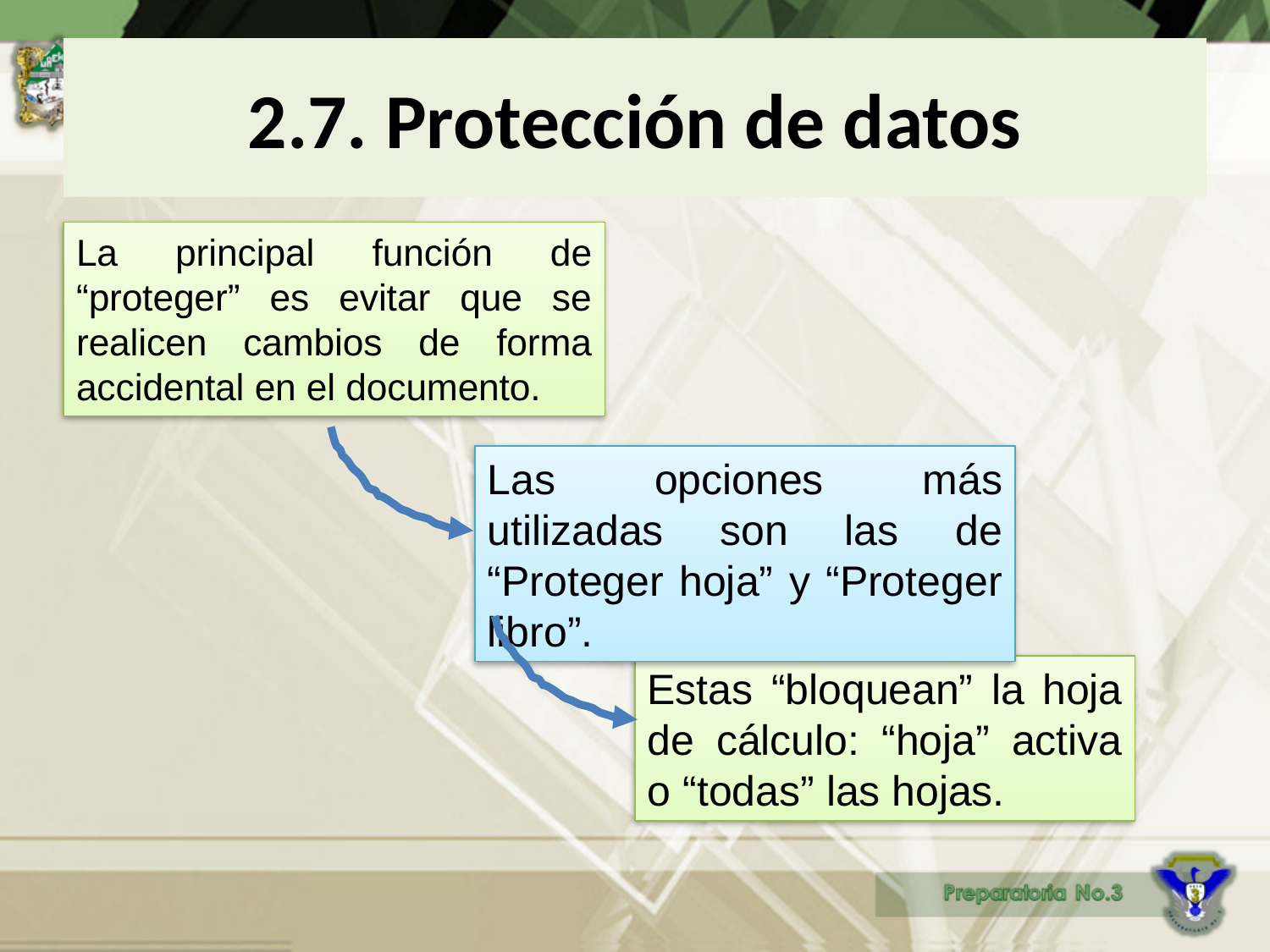

# 2.7. Protección de datos
La principal función de “proteger” es evitar que se realicen cambios de forma accidental en el documento.

Las opciones más utilizadas son las de “Proteger hoja” y “Proteger libro”.

Estas “bloquean” la hoja de cálculo: “hoja” activa o “todas” las hojas.